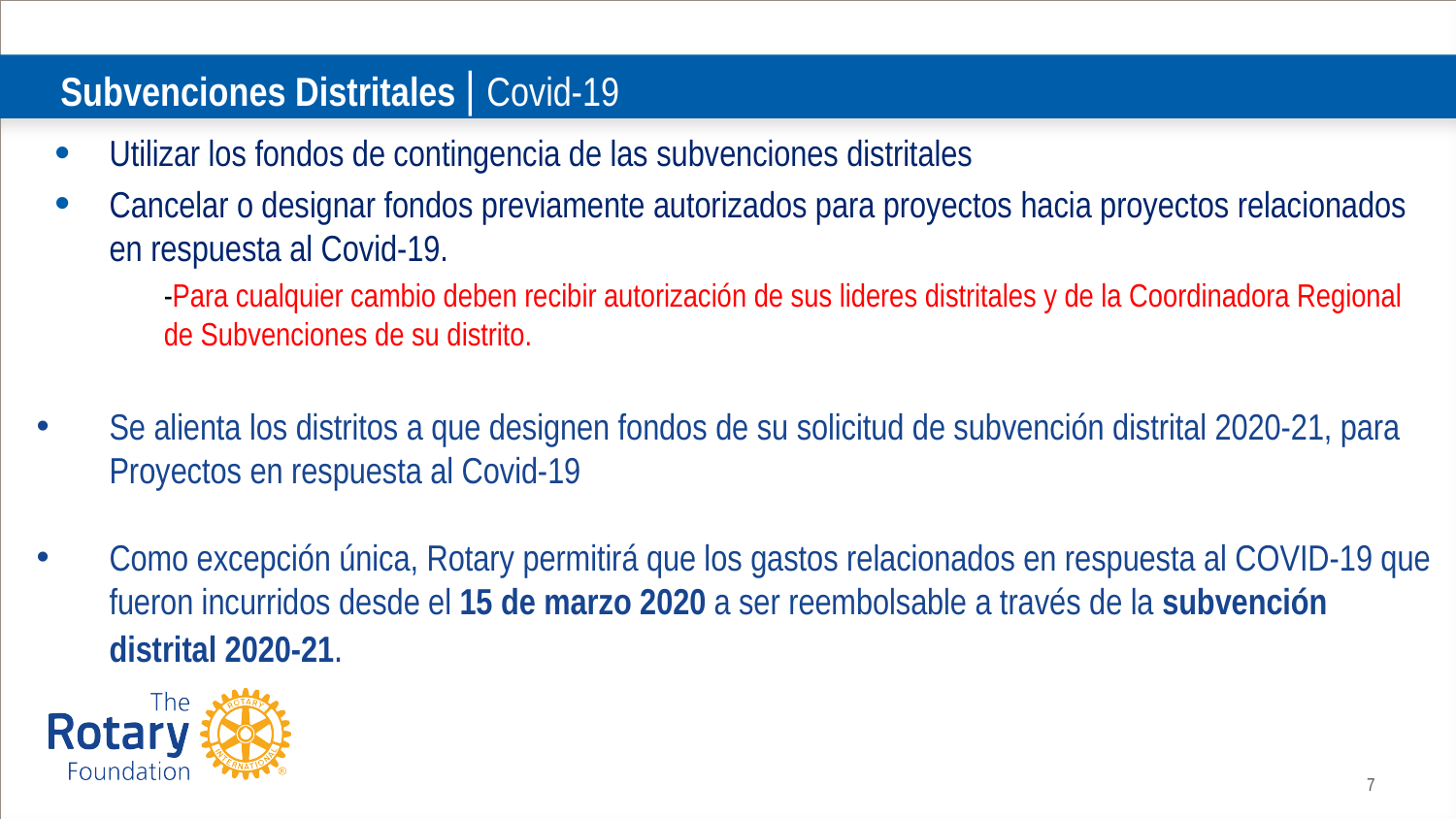

# Subvenciones Distritales | Covid-19
Utilizar los fondos de contingencia de las subvenciones distritales
Cancelar o designar fondos previamente autorizados para proyectos hacia proyectos relacionados en respuesta al Covid-19.
-Para cualquier cambio deben recibir autorización de sus lideres distritales y de la Coordinadora Regional de Subvenciones de su distrito.

Se alienta los distritos a que designen fondos de su solicitud de subvención distrital 2020-21, para Proyectos en respuesta al Covid-19

Como excepción única, Rotary permitirá que los gastos relacionados en respuesta al COVID-19 que fueron incurridos desde el 15 de marzo 2020 a ser reembolsable a través de la subvención distrital 2020-21.